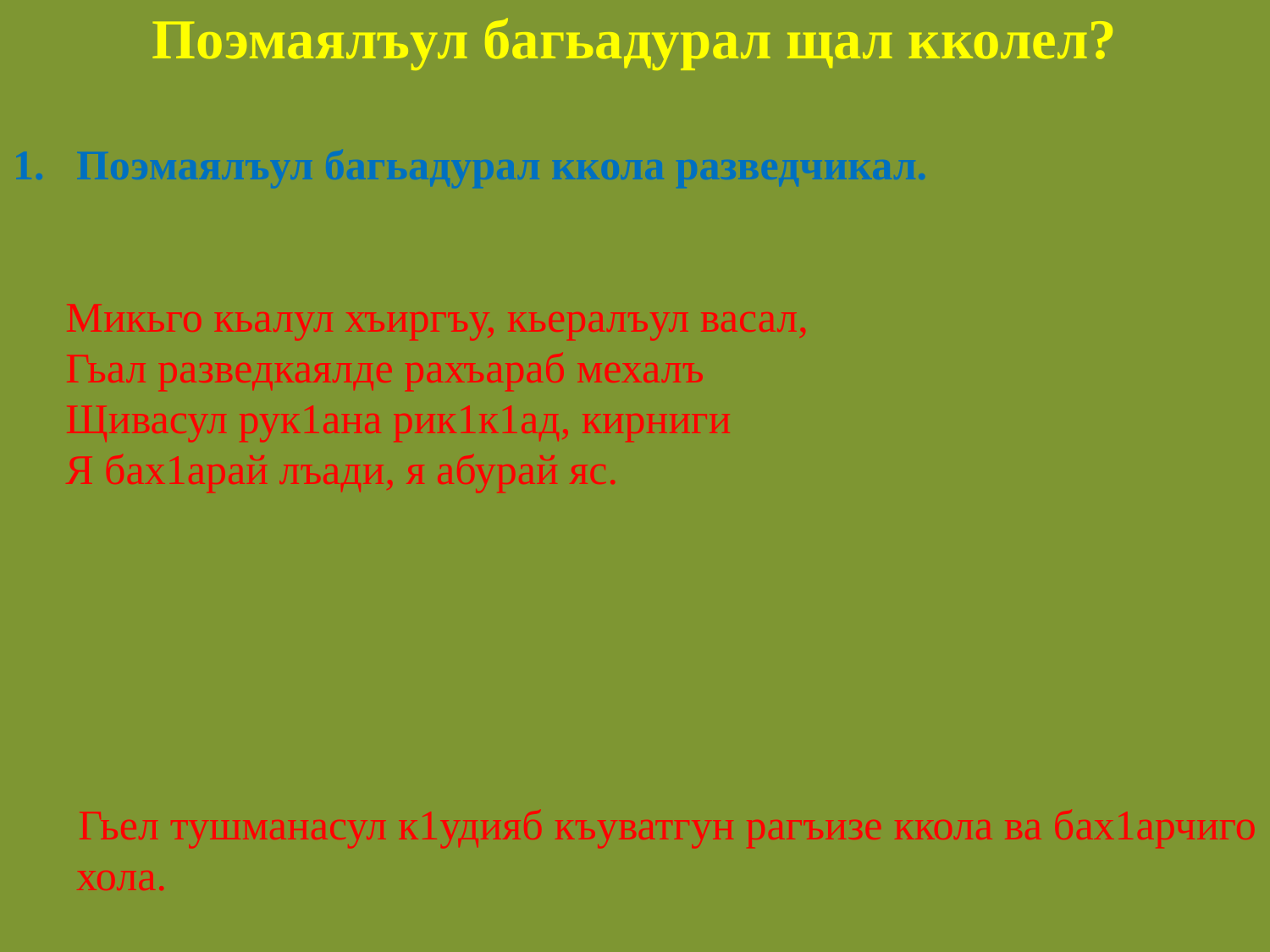

Поэмаялъул багьадурал щал кколел?

Поэмаялъул багьадурал ккола разведчикал.

     Микьго кьалул хъиргъу, кьералъул васал,
     Гьал разведкаялде рахъараб мехалъ
     Щивасул рук1ана рик1к1ад, кирниги
     Я бах1арай лъади, я абурай яс.

      Гьел тушманасул к1удияб къуватгун рагъизе ккола ва бах1арчиго хола.